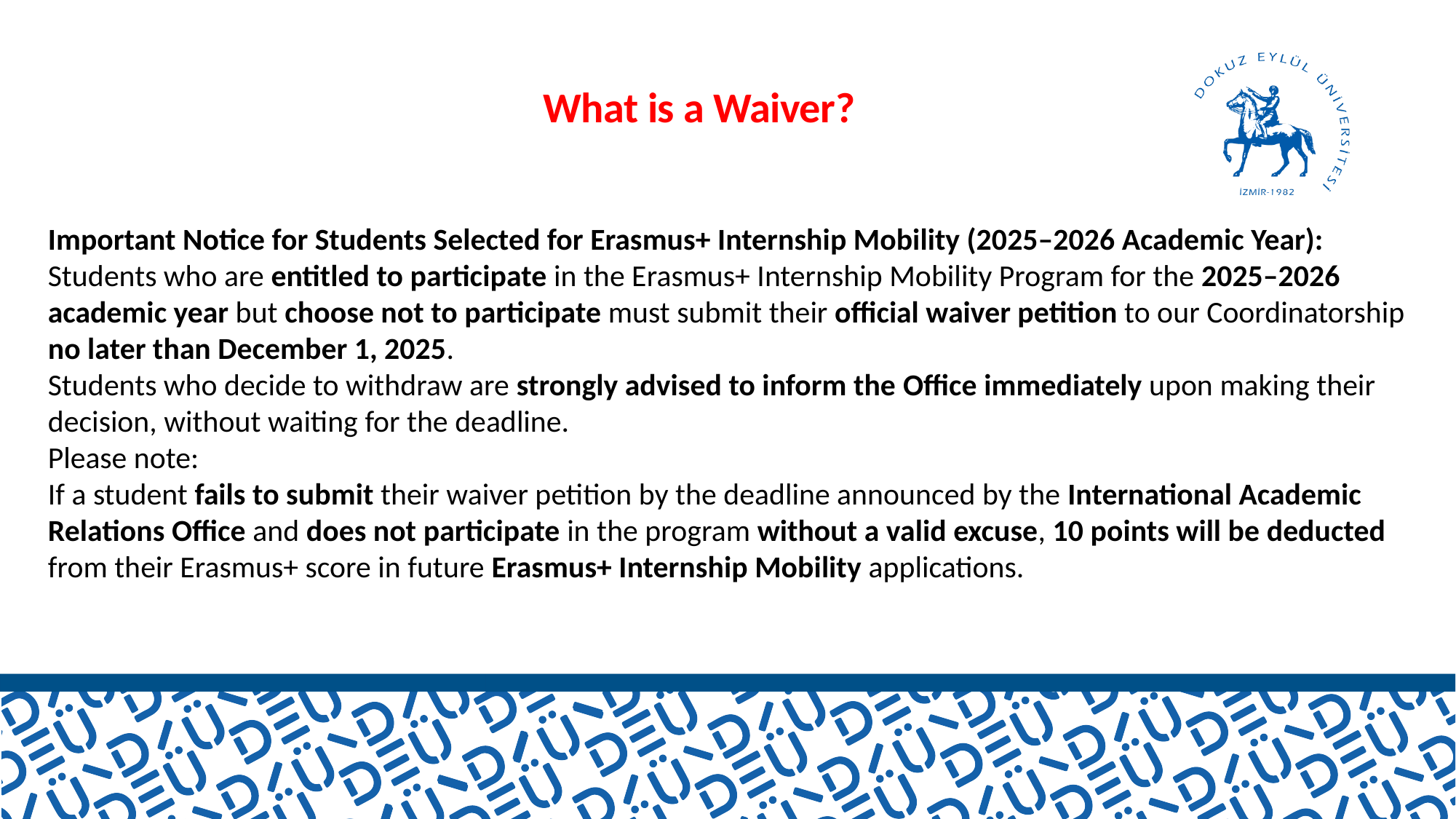

What is a Waiver?
Important Notice for Students Selected for Erasmus+ Internship Mobility (2025–2026 Academic Year):
Students who are entitled to participate in the Erasmus+ Internship Mobility Program for the 2025–2026 academic year but choose not to participate must submit their official waiver petition to our Coordinatorship no later than December 1, 2025.
Students who decide to withdraw are strongly advised to inform the Office immediately upon making their decision, without waiting for the deadline.
Please note:
If a student fails to submit their waiver petition by the deadline announced by the International Academic Relations Office and does not participate in the program without a valid excuse, 10 points will be deducted from their Erasmus+ score in future Erasmus+ Internship Mobility applications.